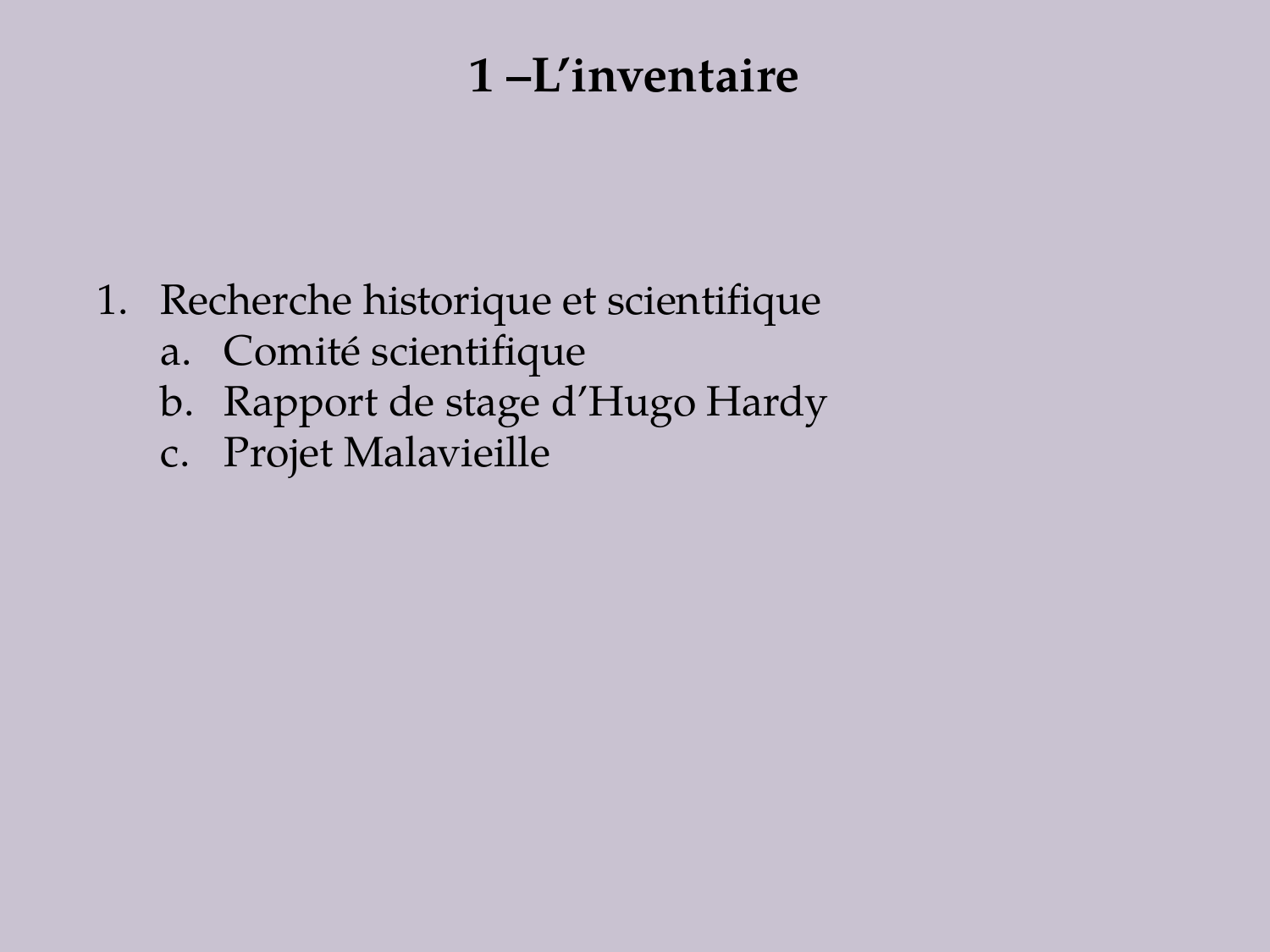

1 –L’inventaire
Recherche historique et scientifique
Comité scientifique
Rapport de stage d’Hugo Hardy
Projet Malavieille